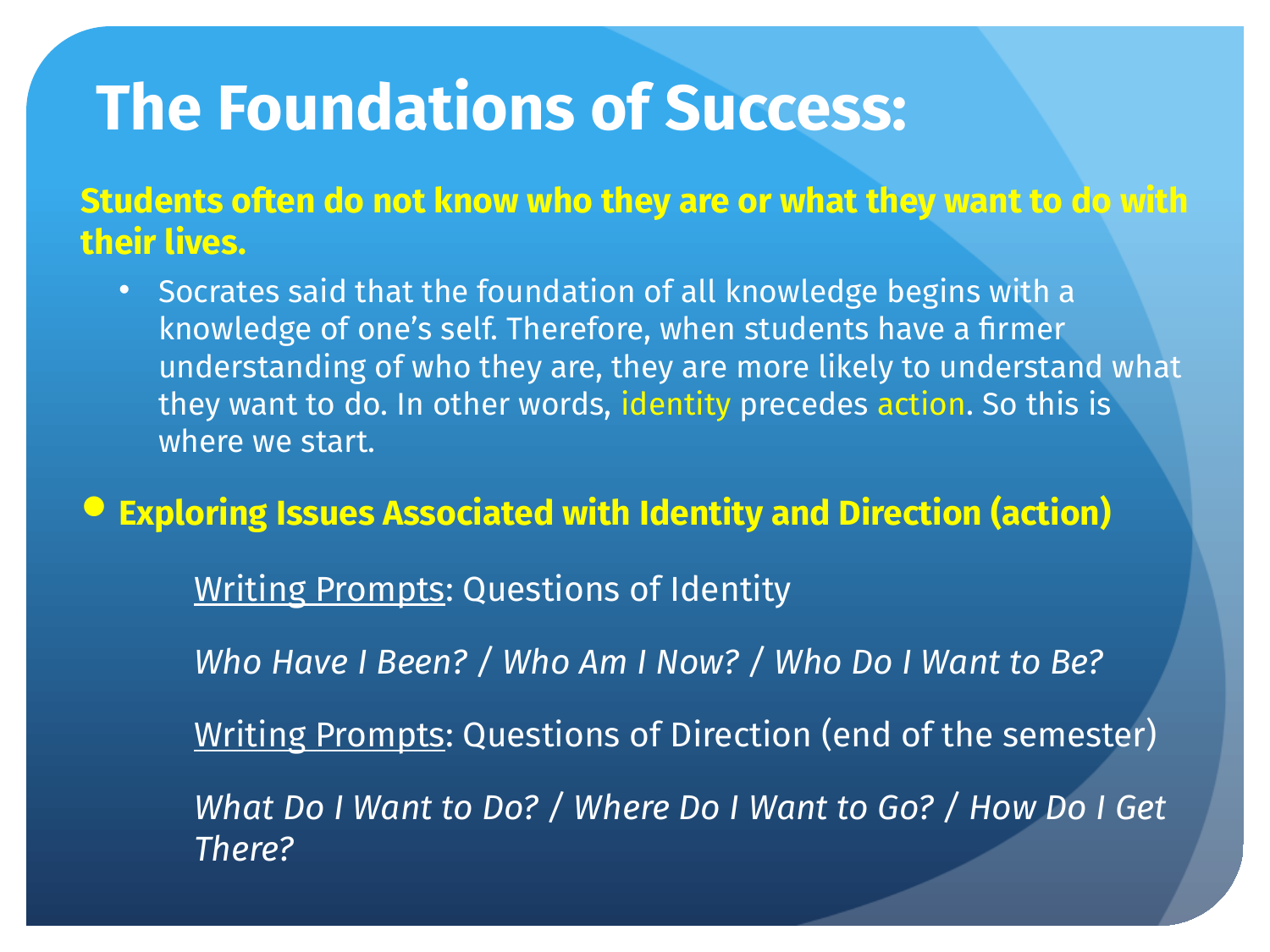

# The Foundations of Success:
Students often do not know who they are or what they want to do with their lives.
Socrates said that the foundation of all knowledge begins with a knowledge of one’s self. Therefore, when students have a firmer understanding of who they are, they are more likely to understand what they want to do. In other words, identity precedes action. So this is where we start.
Exploring Issues Associated with Identity and Direction (action)
	Writing Prompts: Questions of Identity
	Who Have I Been? / Who Am I Now? / Who Do I Want to Be?
	Writing Prompts: Questions of Direction (end of the semester)
	What Do I Want to Do? / Where Do I Want to Go? / How Do I Get 	There?